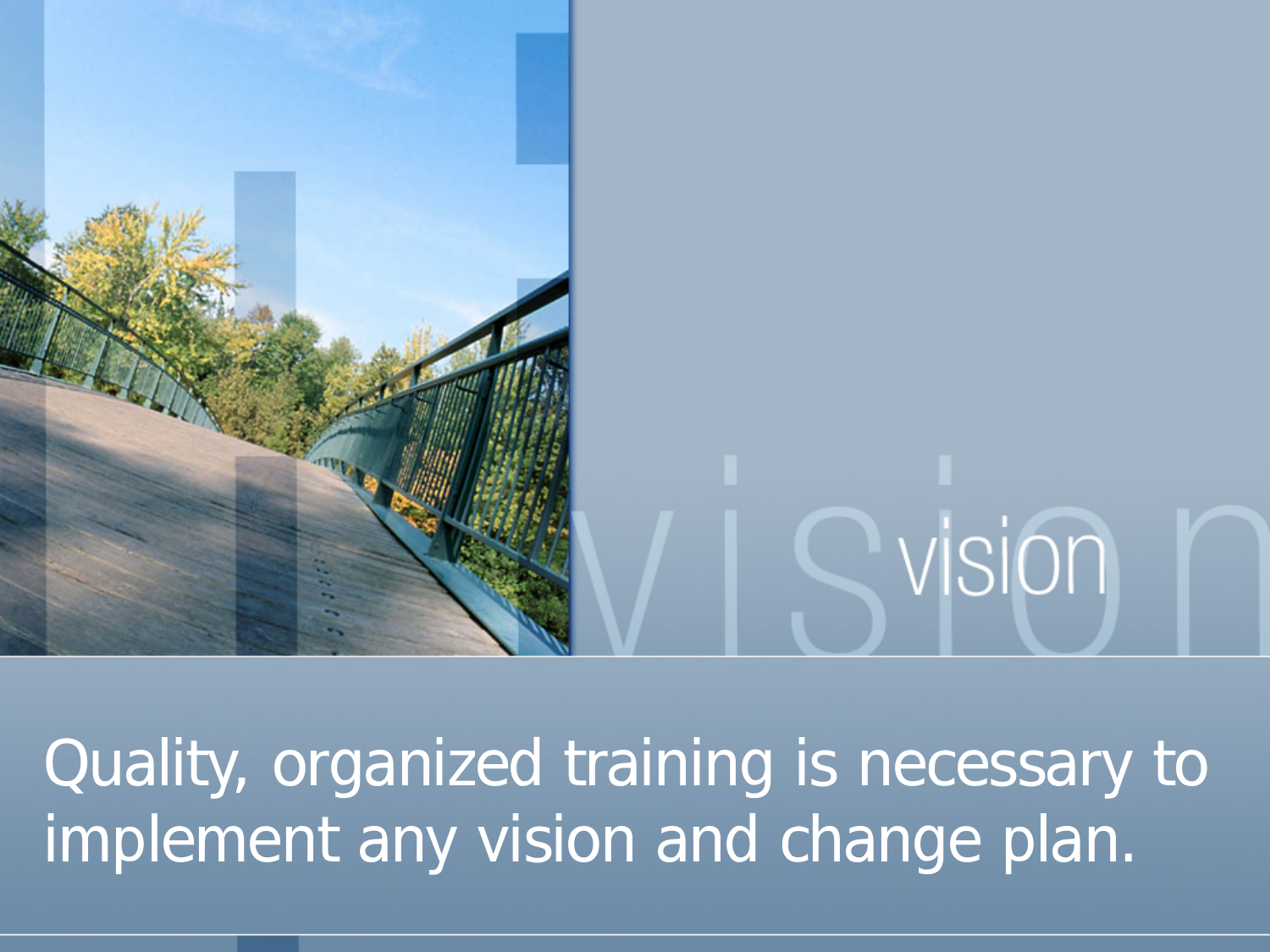

# Quality, organized training is necessary to implement any vision and change plan.